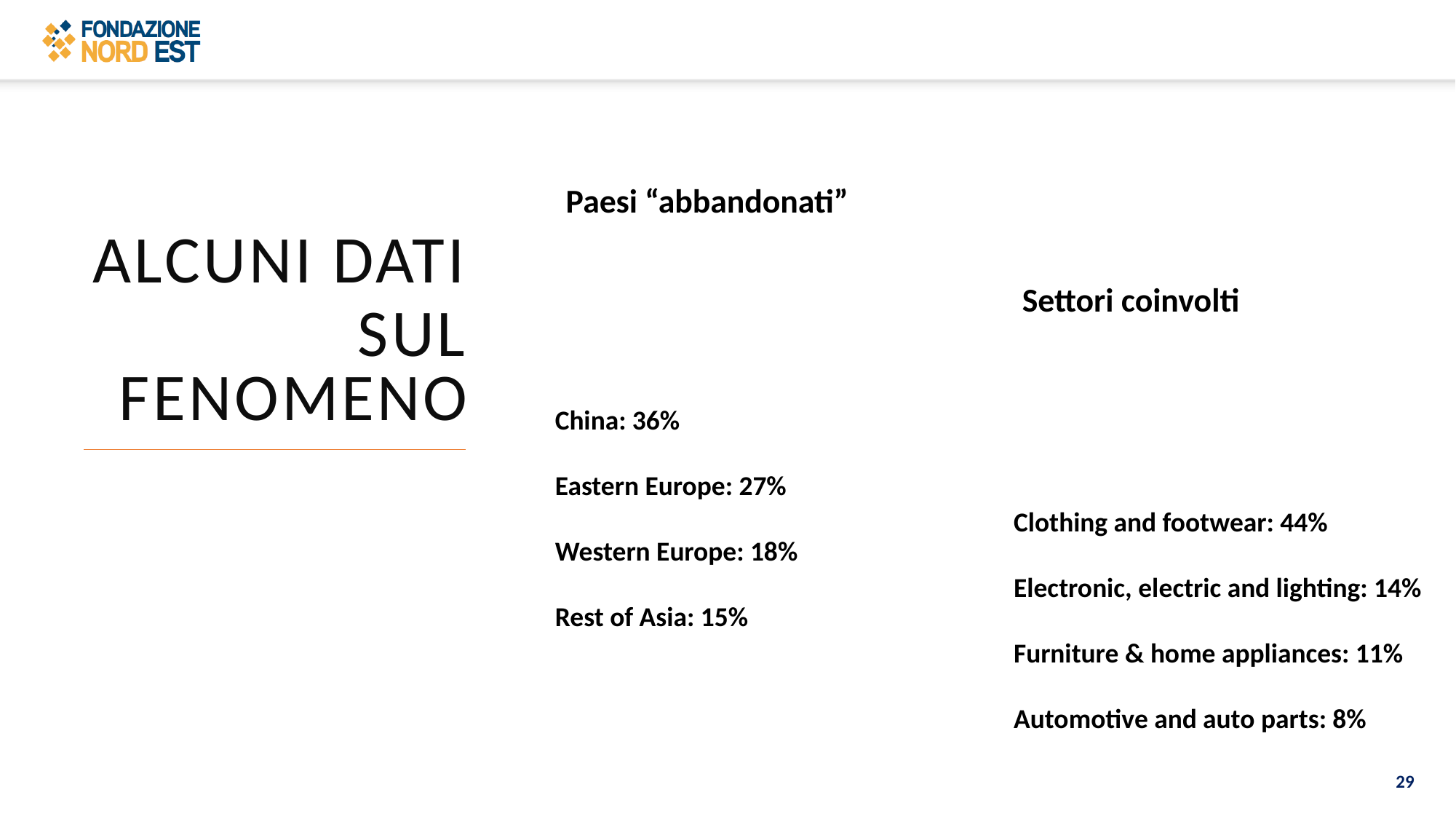

Alcuni dati
sul fenomeno
Paesi “abbandonati”
Settori coinvolti

China: 36%

Eastern Europe: 27%

Western Europe: 18%

Rest of Asia: 15%

Clothing and footwear: 44%

Electronic, electric and lighting: 14%

Furniture & home appliances: 11%

Automotive and auto parts: 8%